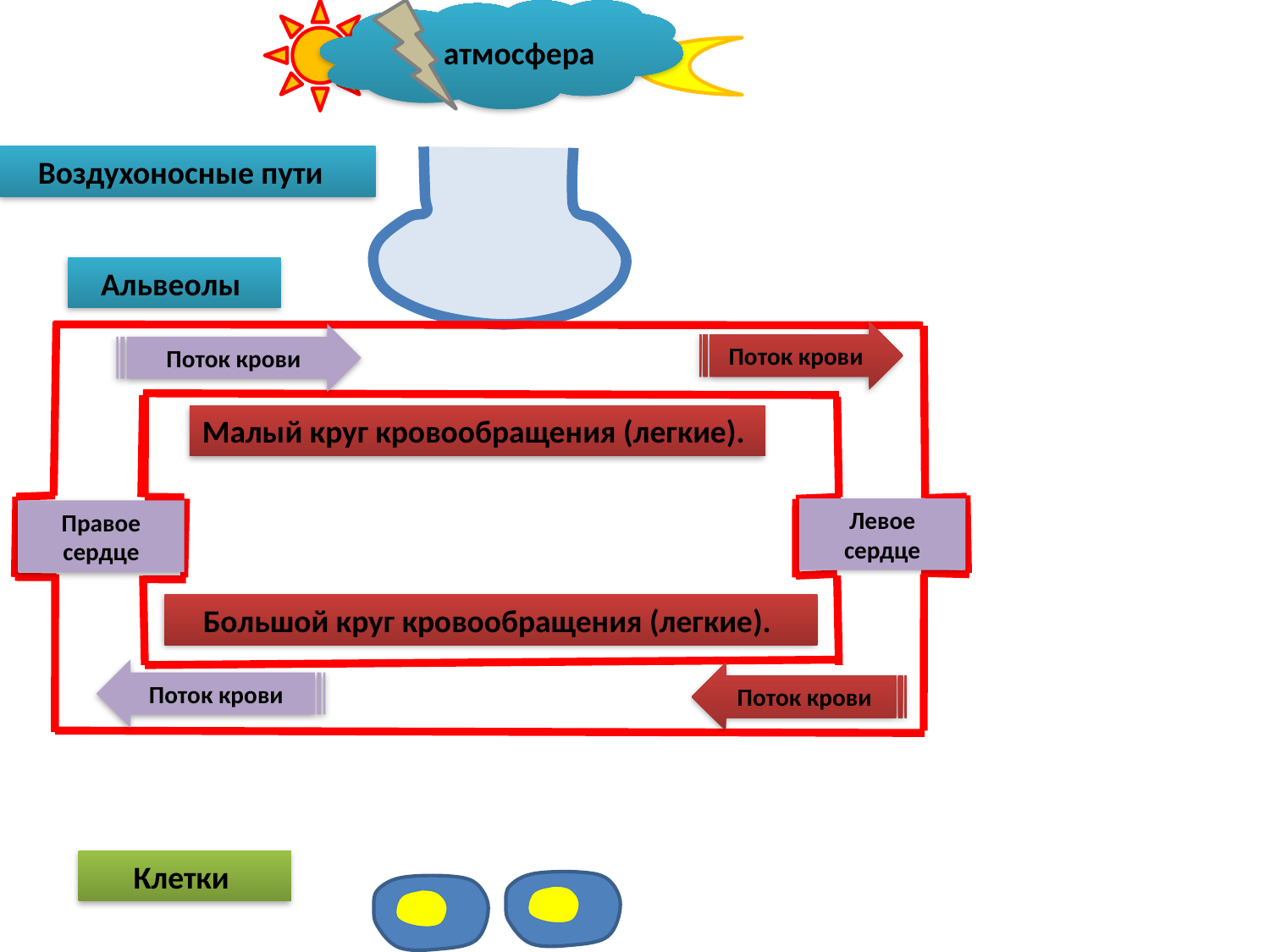

атмосфера

Воздухоносные пути

Альвеолы
Поток крови
Поток крови
Малый круг кровообращения (легкие).
Левое сердце
Правое сердце
Большой круг кровообращения (легкие).
Поток крови
Поток крови
Клетки